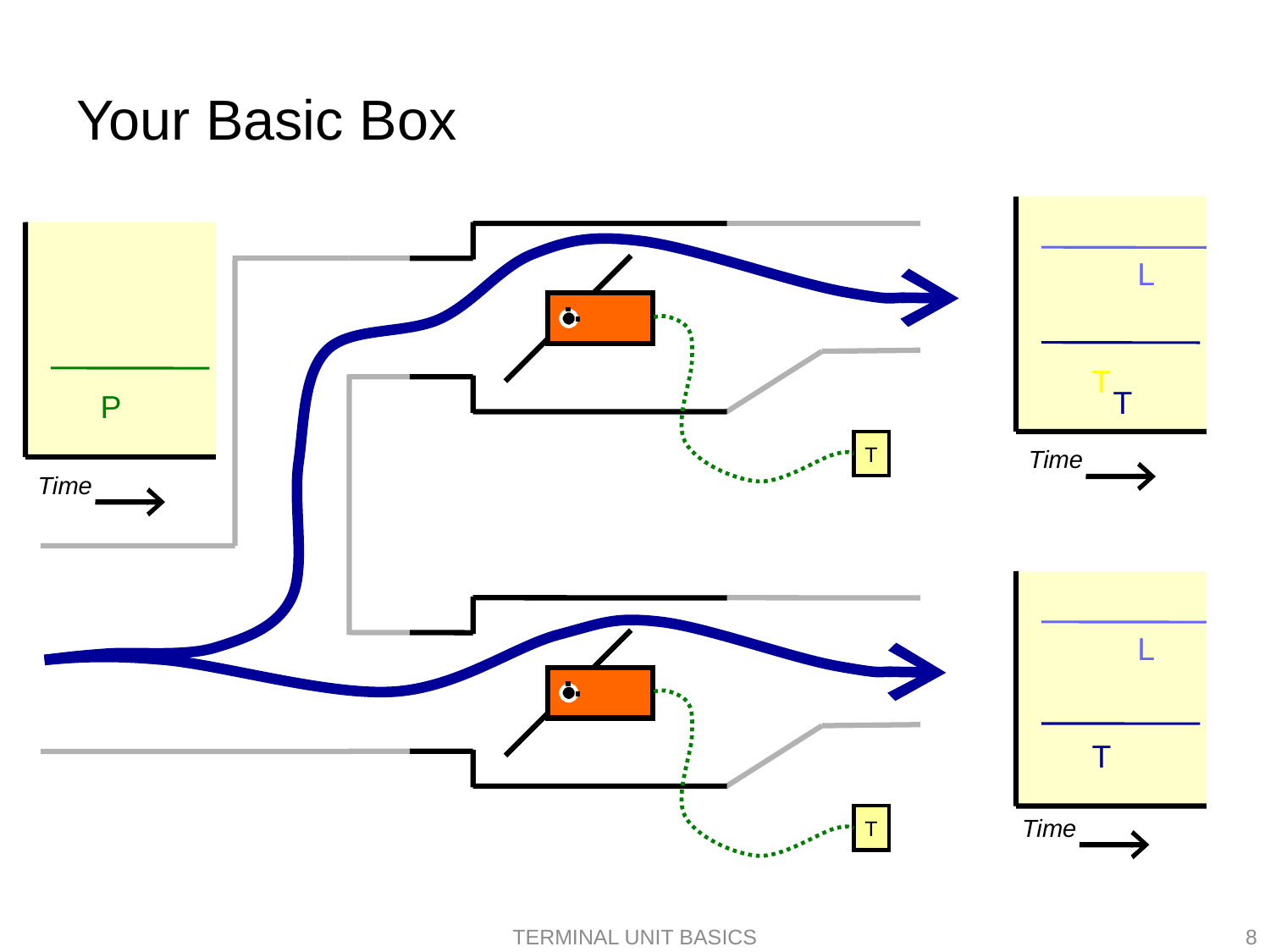

# Your Basic Box

L

T
Time

T

P
Time

T

L

T
Time

T

Terminal Unit Basics
8